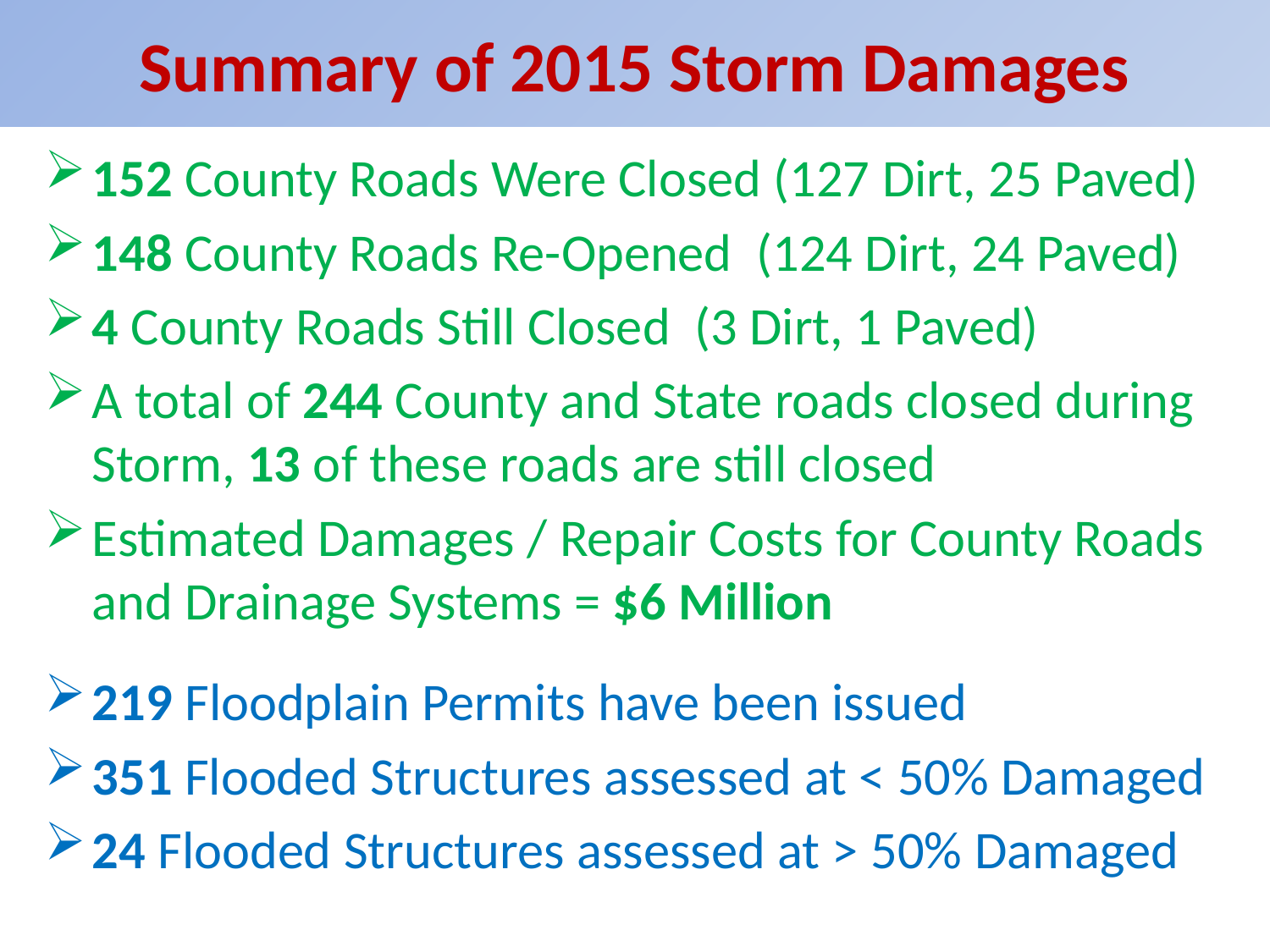

# Summary of 2015 Storm Damages
152 County Roads Were Closed (127 Dirt, 25 Paved)
148 County Roads Re-Opened  (124 Dirt, 24 Paved)
4 County Roads Still Closed  (3 Dirt, 1 Paved)
A total of 244 County and State roads closed during Storm, 13 of these roads are still closed
Estimated Damages / Repair Costs for County Roads and Drainage Systems = $6 Million

219 Floodplain Permits have been issued
351 Flooded Structures assessed at < 50% Damaged
24 Flooded Structures assessed at > 50% Damaged